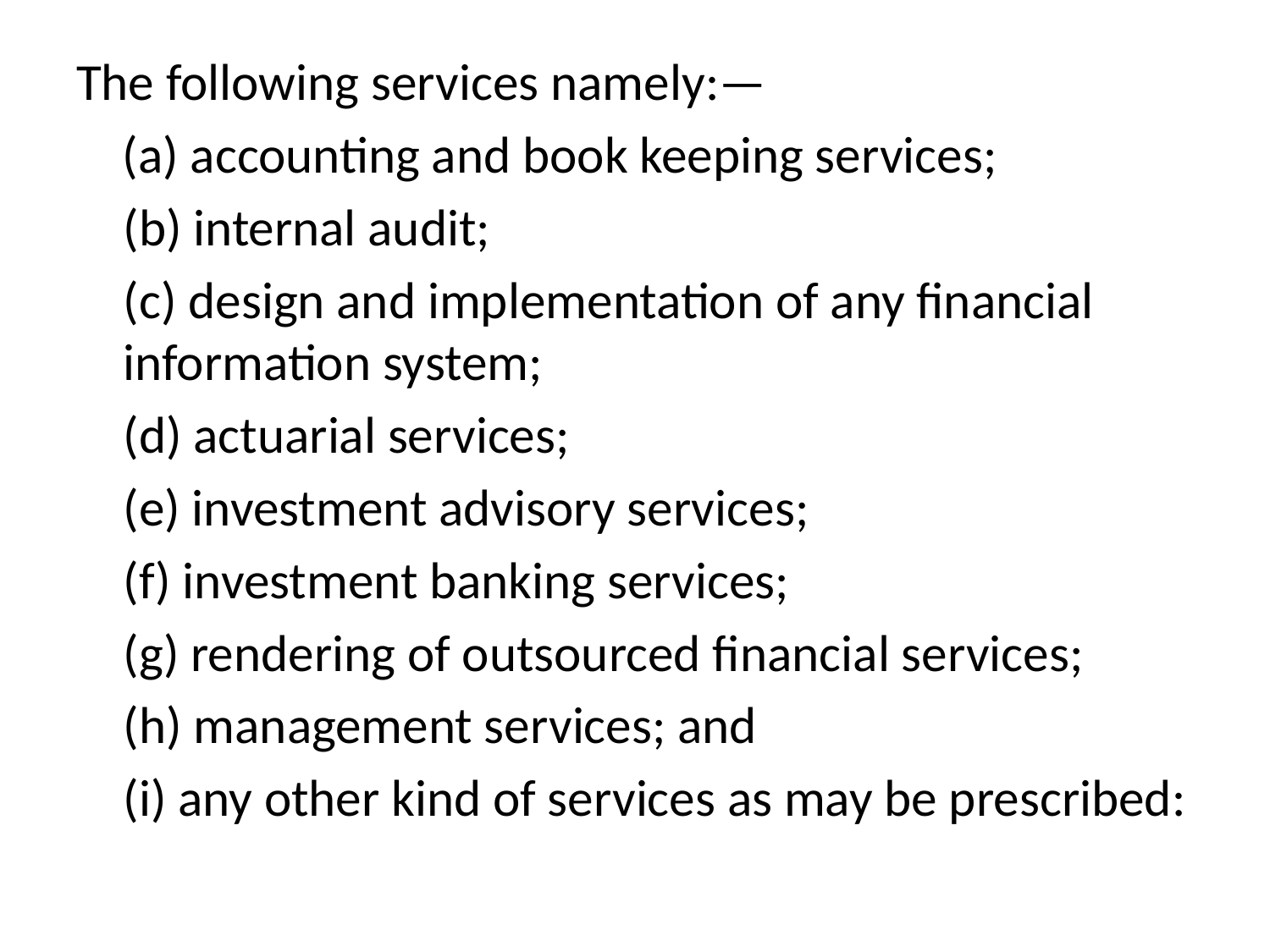

The following services namely:—
    (a) accounting and book keeping services;
 	(b) internal audit;
	(c) design and implementation of any financial information system;
	(d) actuarial services;
	(e) investment advisory services;
	(f) investment banking services;
	(g) rendering of outsourced financial services;
	(h) management services; and
	(i) any other kind of services as may be prescribed: